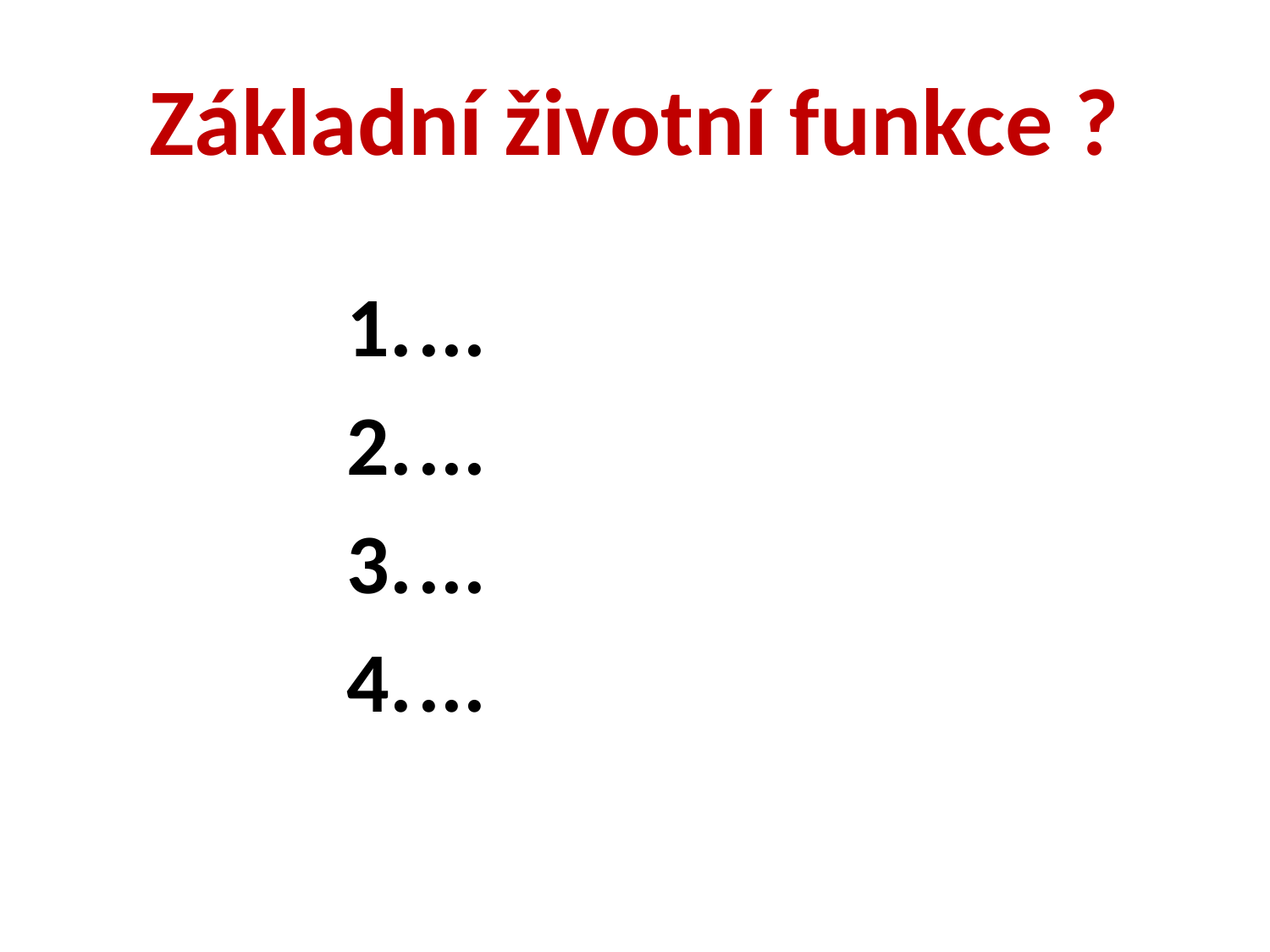

# Základní životní funkce ?
...
...
...
...